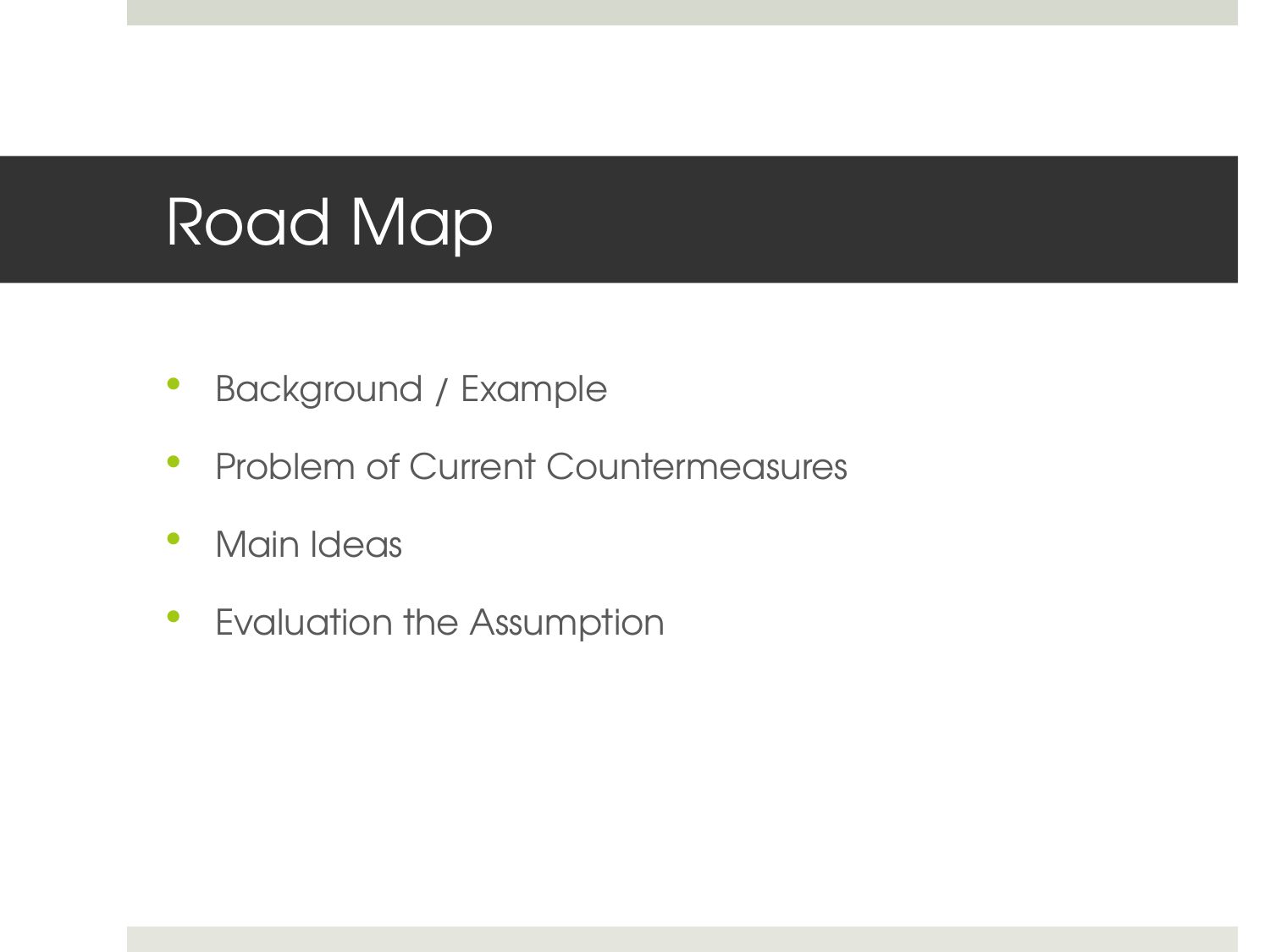

# Road Map
Background / Example
Problem of Current Countermeasures
Main Ideas
Evaluation the Assumption